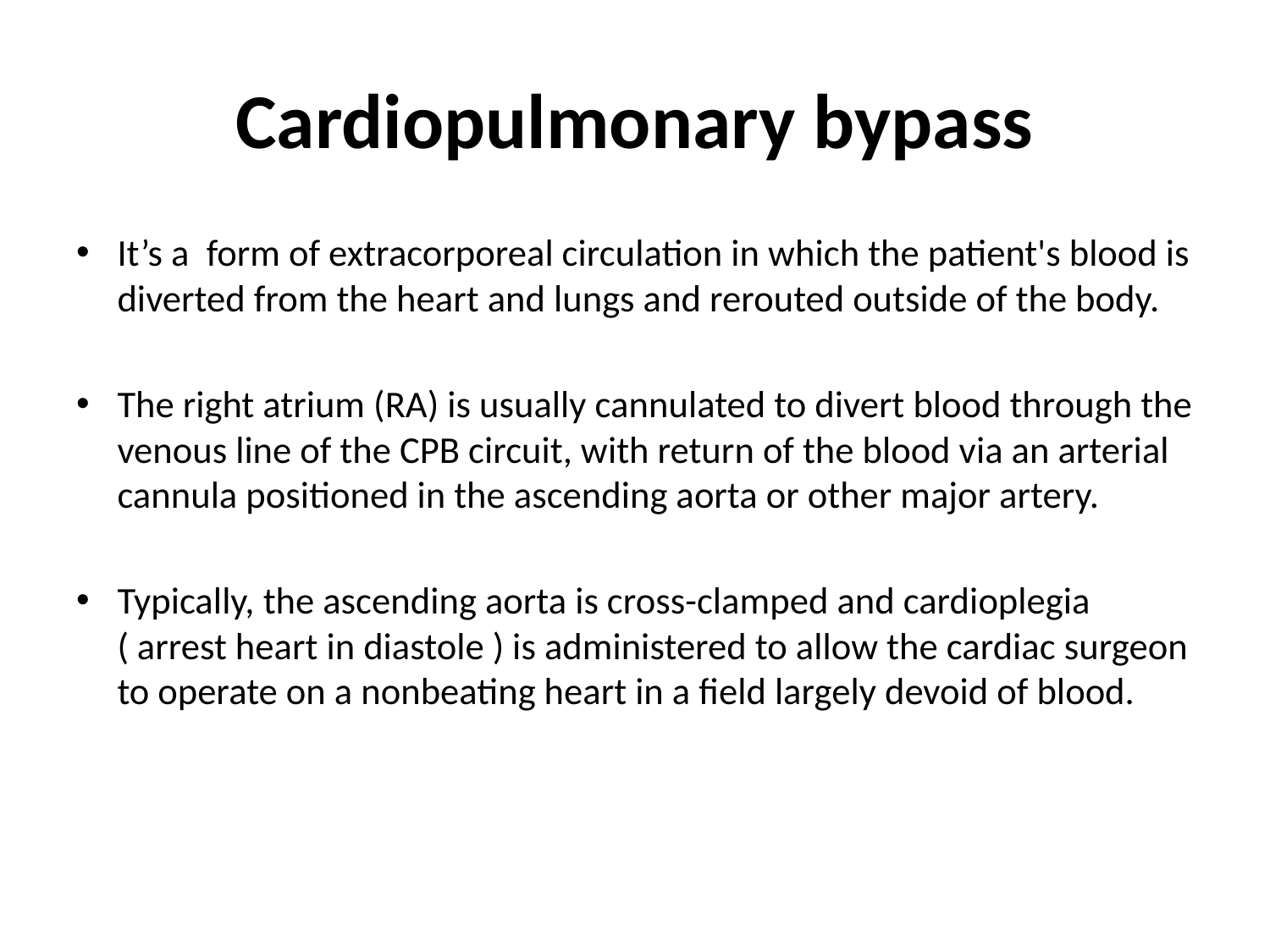

# Cardiopulmonary bypass
It’s a  form of extracorporeal circulation in which the patient's blood is diverted from the heart and lungs and rerouted outside of the body.

The right atrium (RA) is usually cannulated to divert blood through the venous line of the CPB circuit, with return of the blood via an arterial cannula positioned in the ascending aorta or other major artery.

Typically, the ascending aorta is cross-clamped and cardioplegia ( arrest heart in diastole ) is administered to allow the cardiac surgeon to operate on a nonbeating heart in a field largely devoid of blood.